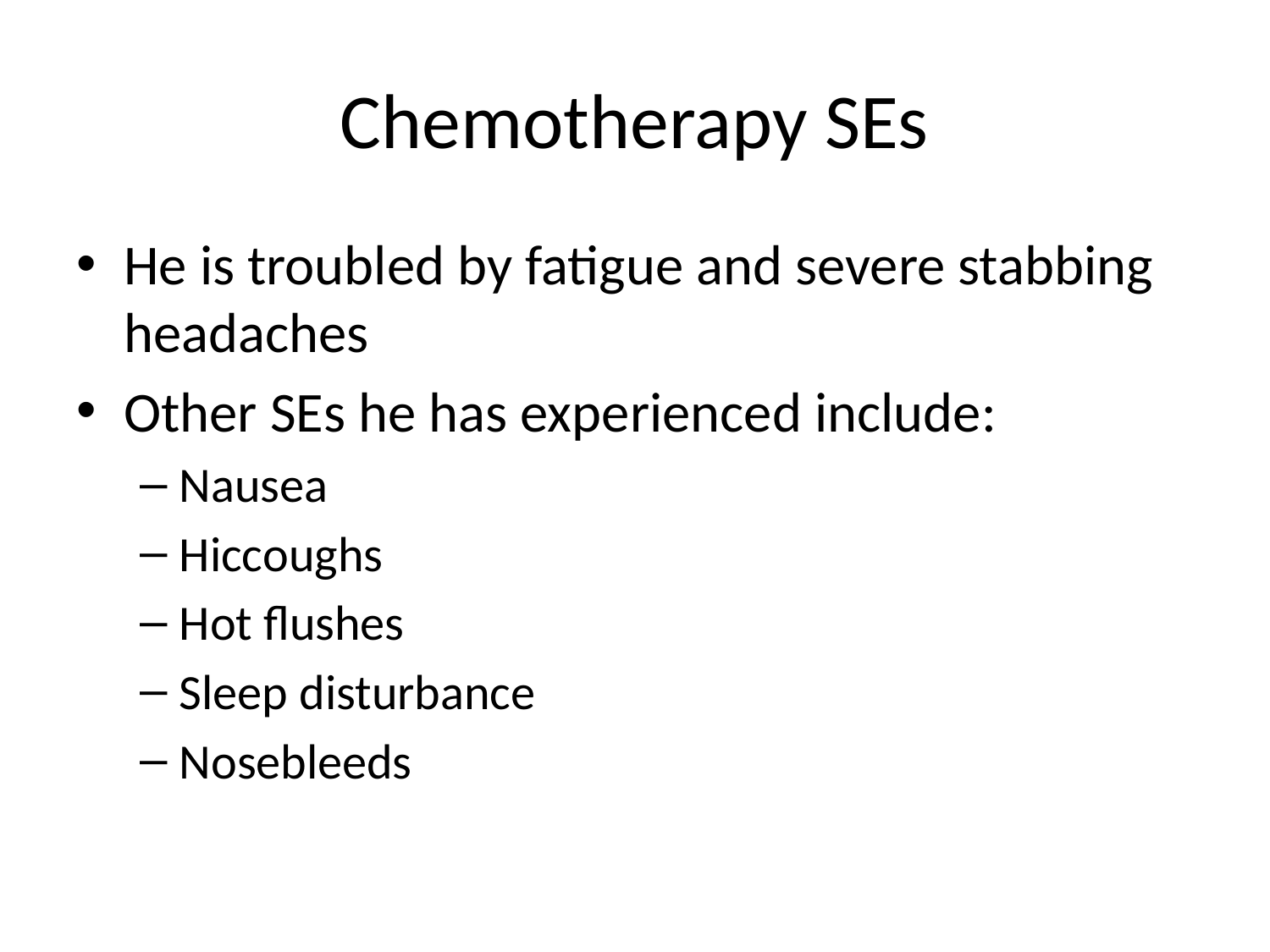

# Chemotherapy SEs
He is troubled by fatigue and severe stabbing headaches
Other SEs he has experienced include:
Nausea
Hiccoughs
Hot flushes
Sleep disturbance
Nosebleeds